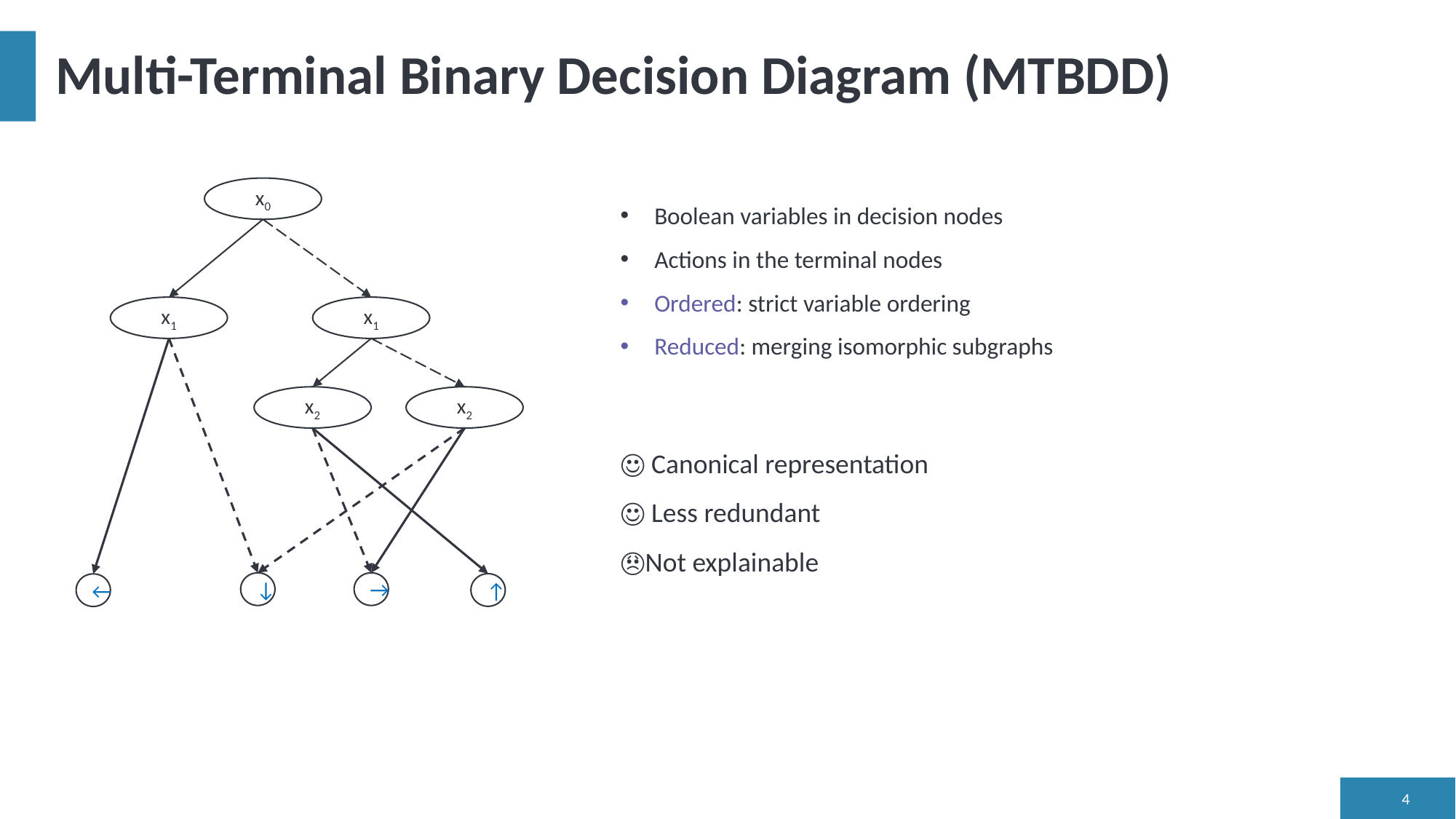

# Multi-Terminal Binary Decision Diagram (MTBDD)
x0
x1
x2
↓
→
←
x1
x2
↑
Boolean variables in decision nodes
Actions in the terminal nodes
Ordered: strict variable ordering
Reduced: merging isomorphic subgraphs
☺️ Canonical representation
☺️ Less redundant
😞Not explainable

4